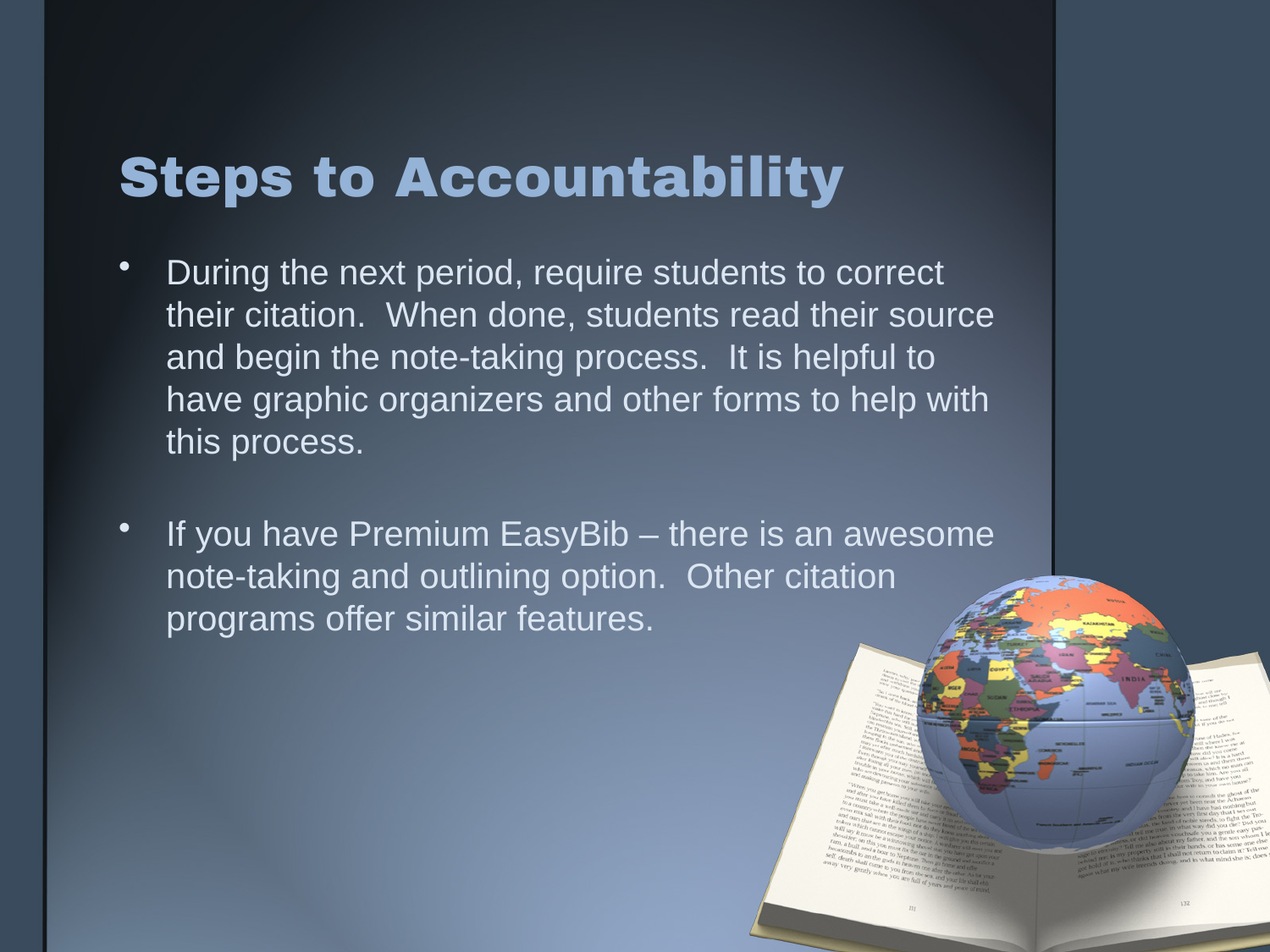

# Steps to Accountability
During the next period, require students to correct  their citation.  When done, students read their source and begin the note-taking process.  It is helpful to have graphic organizers and other forms to help with this process.
If you have Premium EasyBib – there is an awesome note-taking and outlining option.  Other citation programs offer similar features.